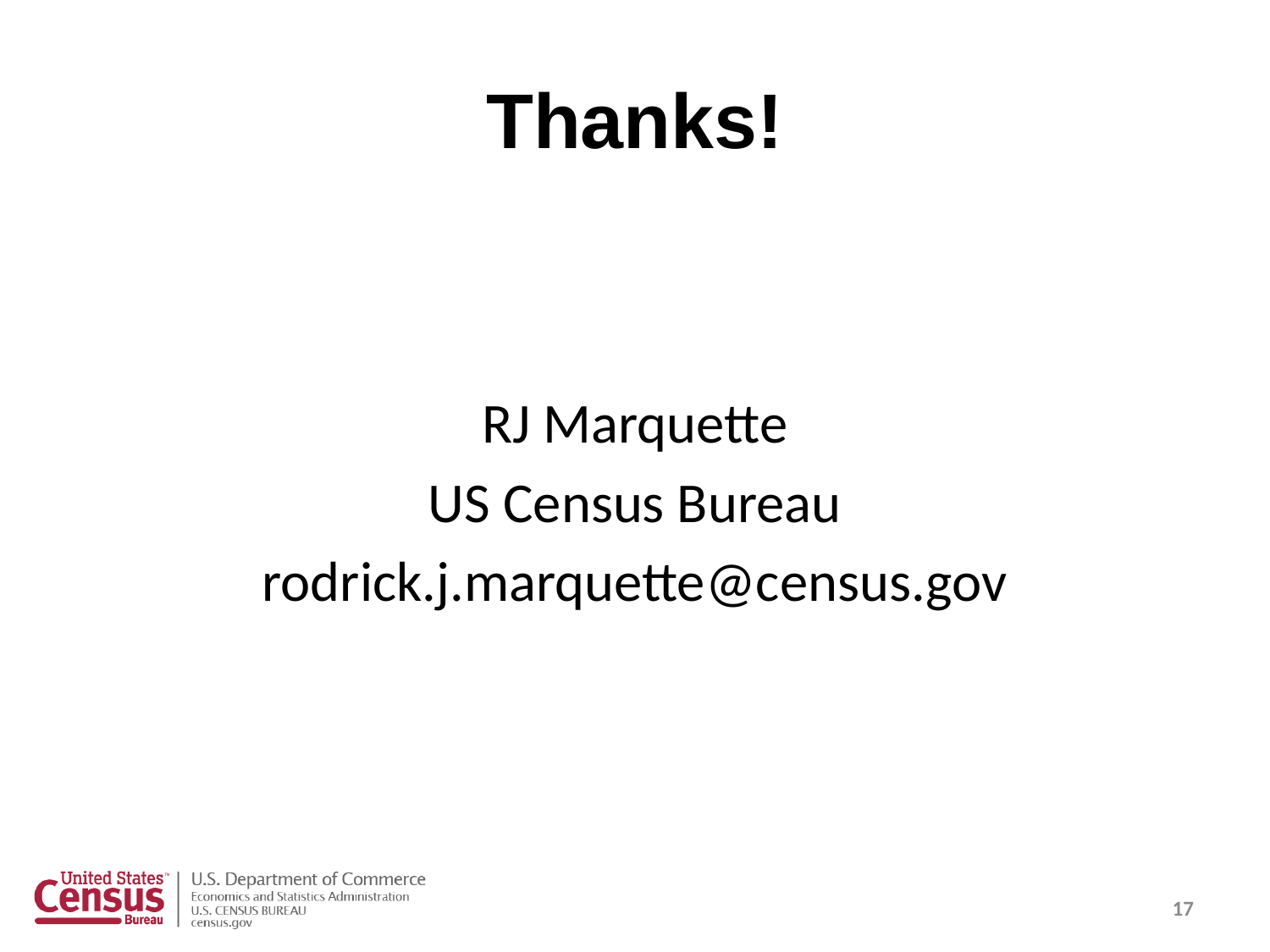

# Thanks!

RJ Marquette
US Census Bureau
rodrick.j.marquette@census.gov

17